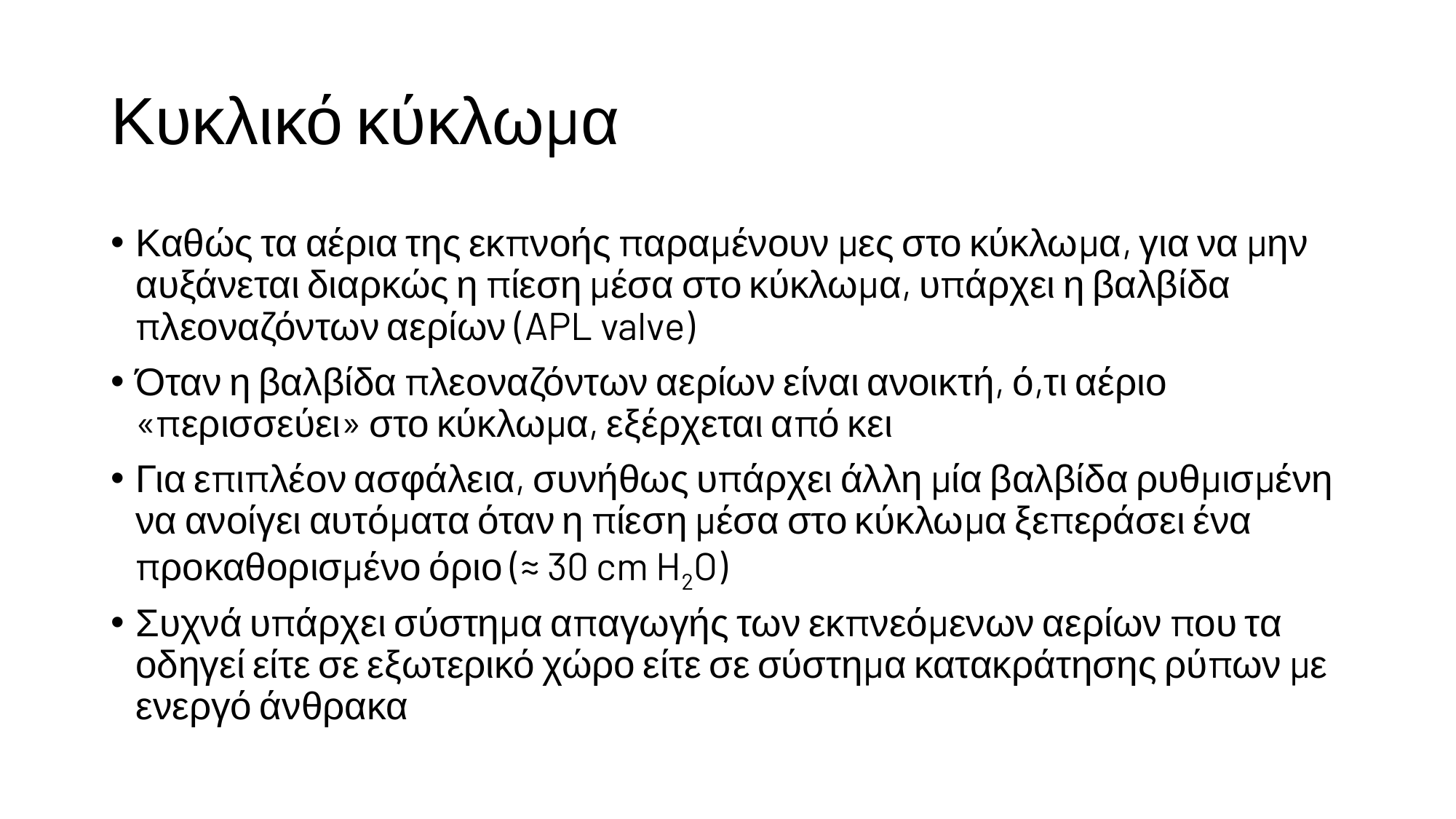

# Κυκλικό κύκλωμα
Καθώς τα αέρια της εκπνοής παραμένουν μες στο κύκλωμα, για να μην αυξάνεται διαρκώς η πίεση μέσα στο κύκλωμα, υπάρχει η βαλβίδα πλεοναζόντων αερίων (APL valve)
Όταν η βαλβίδα πλεοναζόντων αερίων είναι ανοικτή, ό,τι αέριο «περισσεύει» στο κύκλωμα, εξέρχεται από κει
Για επιπλέον ασφάλεια, συνήθως υπάρχει άλλη μία βαλβίδα ρυθμισμένη να ανοίγει αυτόματα όταν η πίεση μέσα στο κύκλωμα ξεπεράσει ένα προκαθορισμένο όριο (≈ 30 cm H2O)
Συχνά υπάρχει σύστημα απαγωγής των εκπνεόμενων αερίων που τα οδηγεί είτε σε εξωτερικό χώρο είτε σε σύστημα κατακράτησης ρύπων με ενεργό άνθρακα